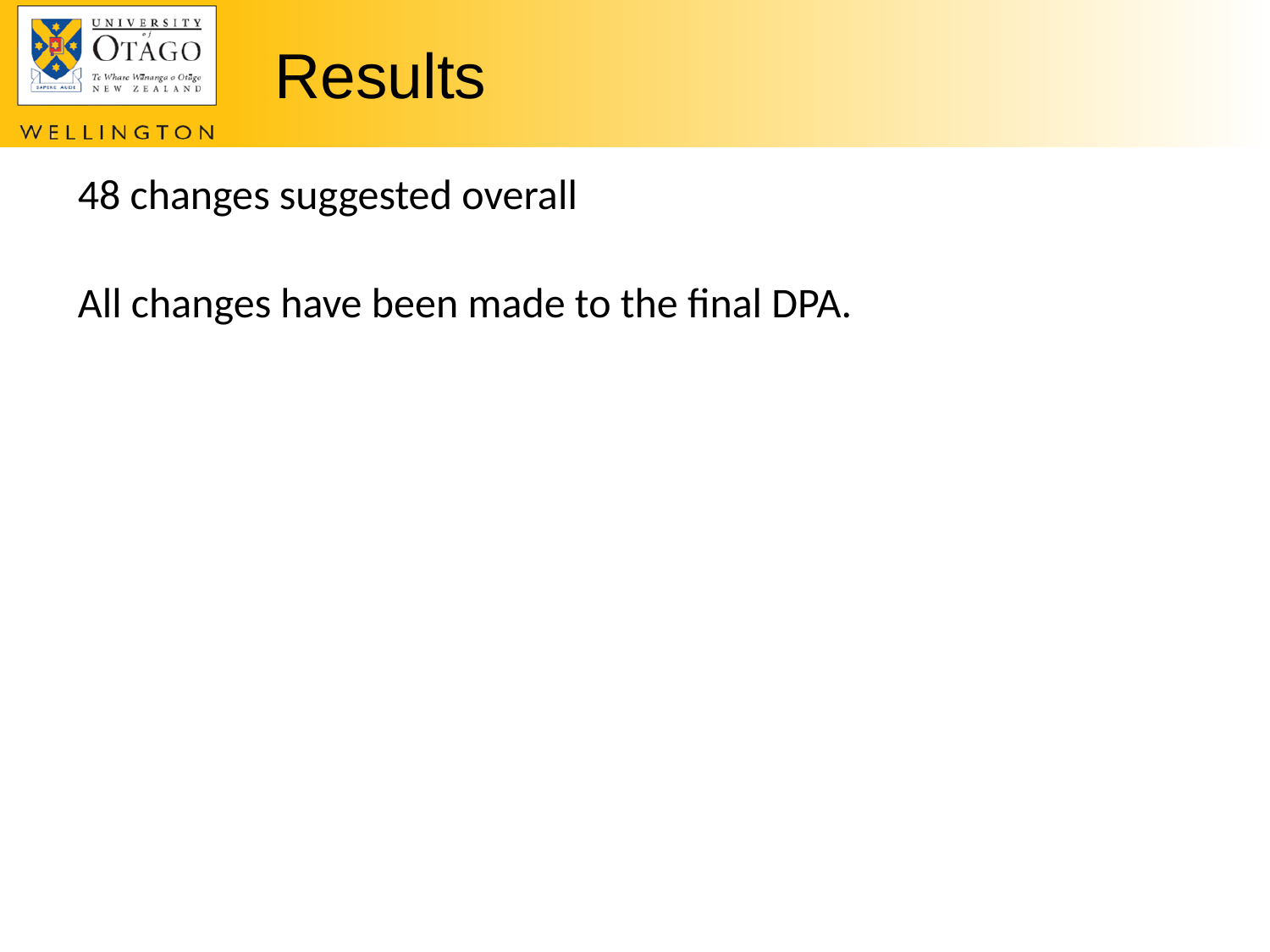

Results
48 changes suggested overall

All changes have been made to the final DPA.